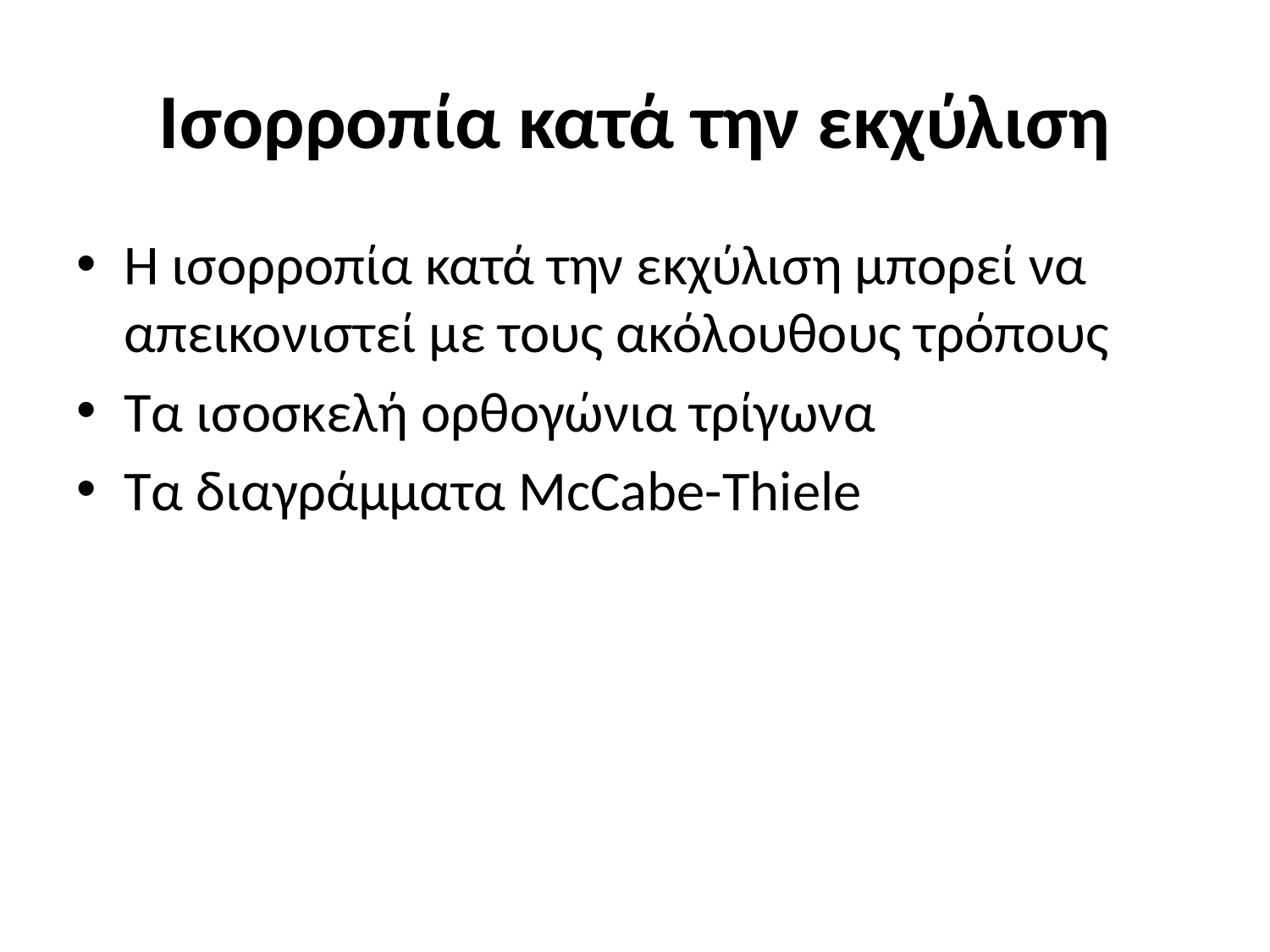

# Ισορροπία κατά την εκχύλιση
H ισορροπία κατά την εκχύλιση μπορεί να απεικονιστεί με τους ακόλουθους τρόπους
Τα ισοσκελή ορθογώνια τρίγωνα
Τα διαγράμματα McCabe-Thiele